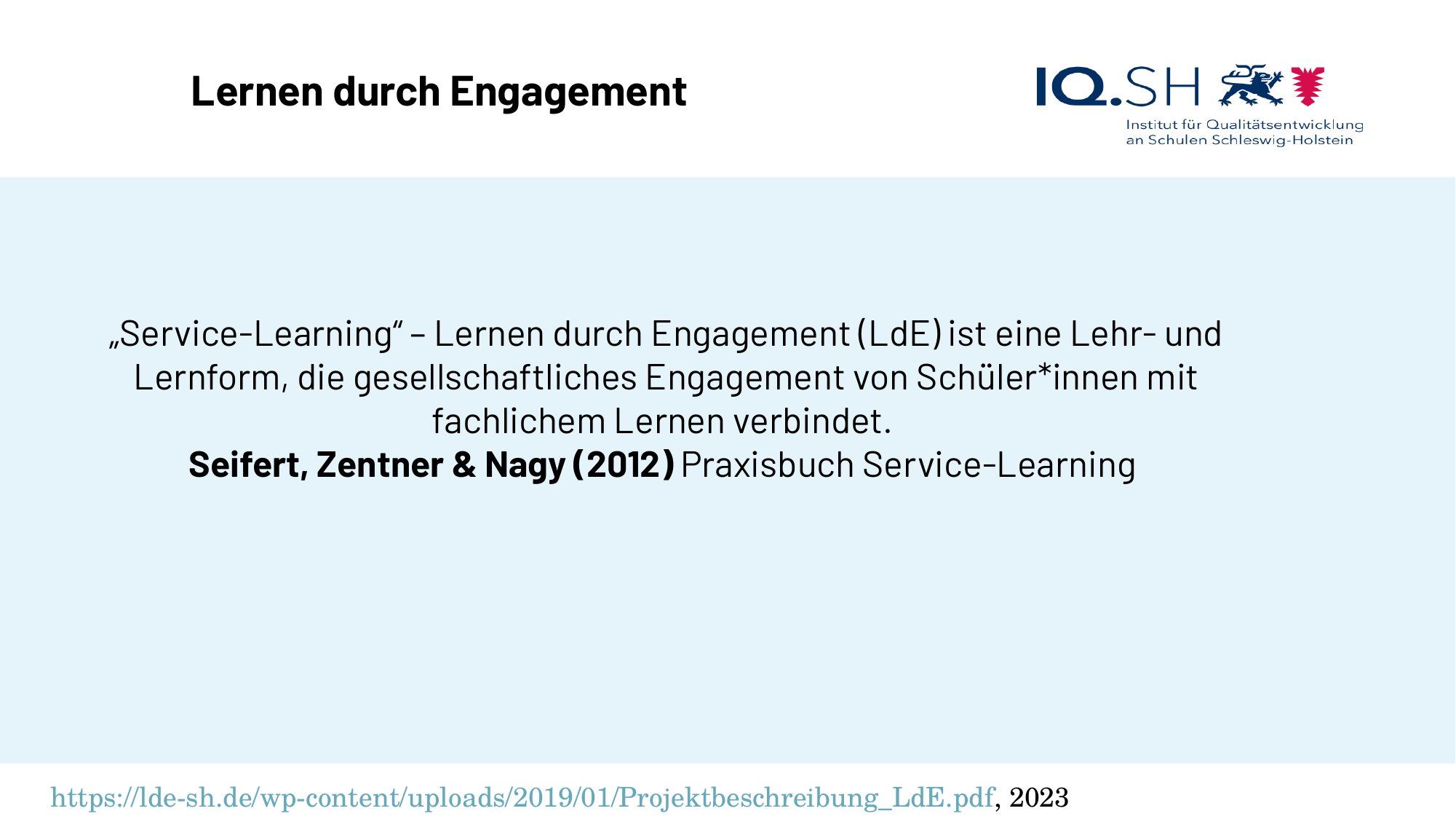

Lernen durch Engagement
„Service-Learning“ – Lernen durch Engagement (LdE) ist eine Lehr- und Lernform, die gesellschaftliches Engagement von Schüler*innen mit fachlichem Lernen verbindet.
Seifert, Zentner & Nagy (2012) Praxisbuch Service-Learning

https://lde-sh.de/wp-content/uploads/2019/01/Projektbeschreibung_LdE.pdf, 2023